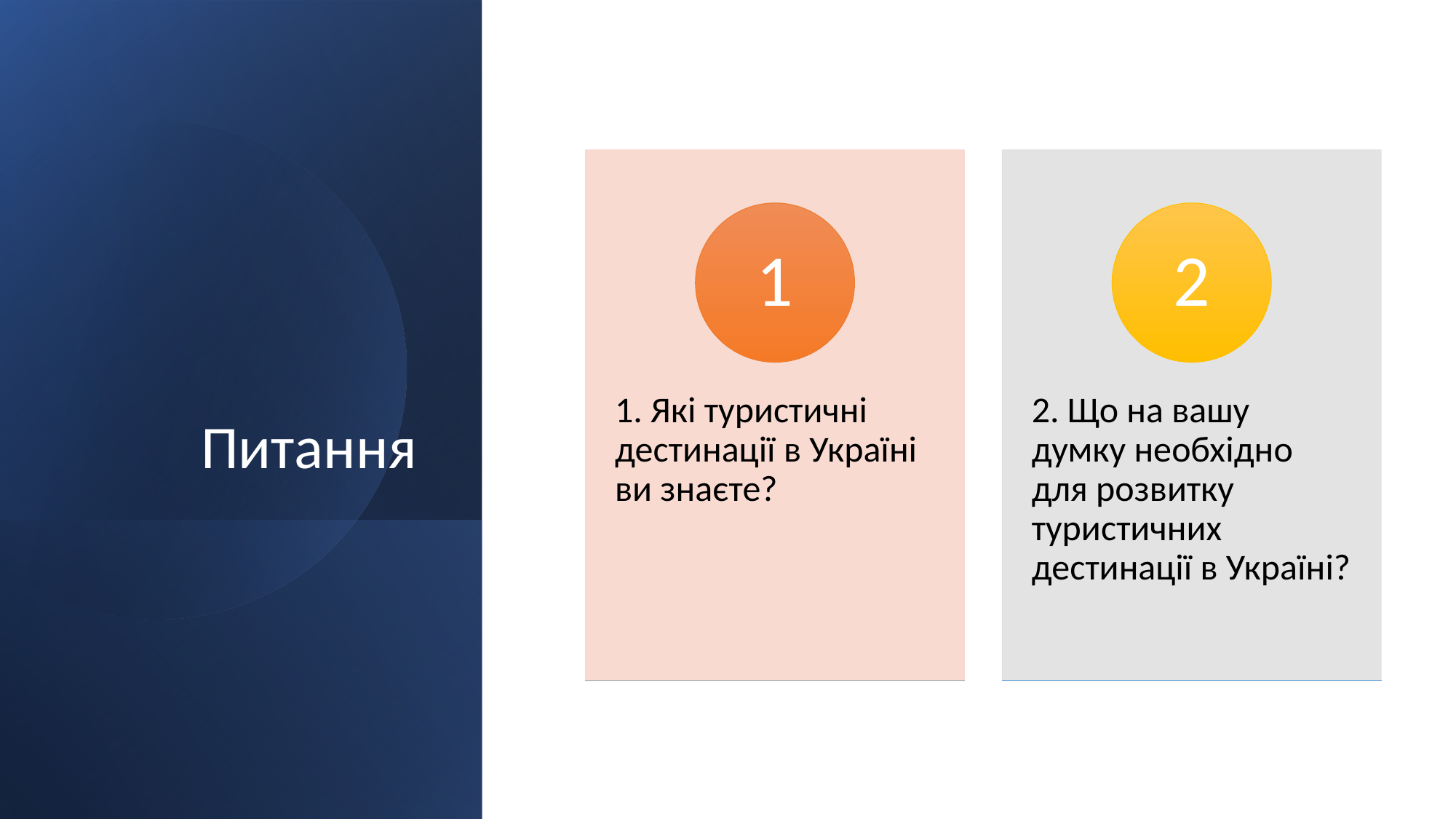

1. Які туристичні дестинації в Україні ви знаєте?
1
2. Що на вашу думку необхідно для розвитку туристичних дестинації в Україні?
2

# Питання